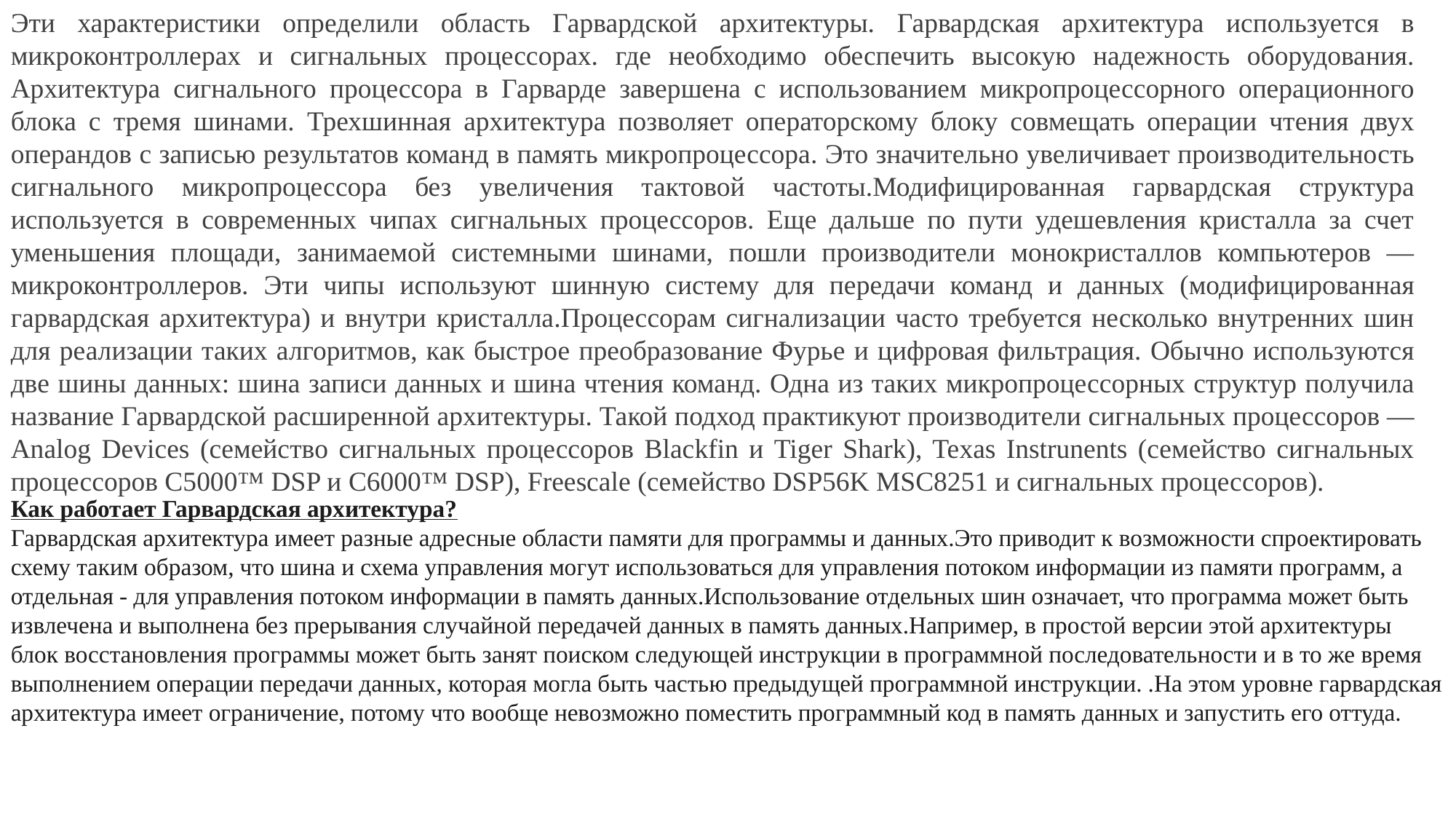

Эти характеристики определили область Гарвардской архитектуры. Гарвардская архитектура используется в микроконтроллерах и сигнальных процессорах. где необходимо обеспечить высокую надежность оборудования. Архитектура сигнального процессора в Гарварде завершена с использованием микропроцессорного операционного блока с тремя шинами. Трехшинная архитектура позволяет операторскому блоку совмещать операции чтения двух операндов с записью результатов команд в память микропроцессора. Это значительно увеличивает производительность сигнального микропроцессора без увеличения тактовой частоты.Модифицированная гарвардская структура используется в современных чипах сигнальных процессоров. Еще дальше по пути удешевления кристалла за счет уменьшения площади, занимаемой системными шинами, пошли производители монокристаллов компьютеров — микроконтроллеров. Эти чипы используют шинную систему для передачи команд и данных (модифицированная гарвардская архитектура) и внутри кристалла.Процессорам сигнализации часто требуется несколько внутренних шин для реализации таких алгоритмов, как быстрое преобразование Фурье и цифровая фильтрация. Обычно используются две шины данных: шина записи данных и шина чтения команд. Одна из таких микропроцессорных структур получила название Гарвардской расширенной архитектуры. Такой подход практикуют производители сигнальных процессоров — Analog Devices (семейство сигнальных процессоров Blackfin и Tiger Shark), Texas Instrunents (семейство сигнальных процессоров C5000™ DSP и C6000™ DSP), Freescale (семейство DSP56K MSC8251 и сигнальных процессоров).
Как работает Гарвардская архитектура?
Гарвардская архитектура имеет разные адресные области памяти для программы и данных.Это приводит к возможности спроектировать схему таким образом, что шина и схема управления могут использоваться для управления потоком информации из памяти программ, а отдельная - для управления потоком информации в память данных.Использование отдельных шин означает, что программа может быть извлечена и выполнена без прерывания случайной передачей данных в память данных.Например, в простой версии этой архитектуры блок восстановления программы может быть занят поиском следующей инструкции в программной последовательности и в то же время выполнением операции передачи данных, которая могла быть частью предыдущей программной инструкции. .На этом уровне гарвардская архитектура имеет ограничение, потому что вообще невозможно поместить программный код в память данных и запустить его оттуда.